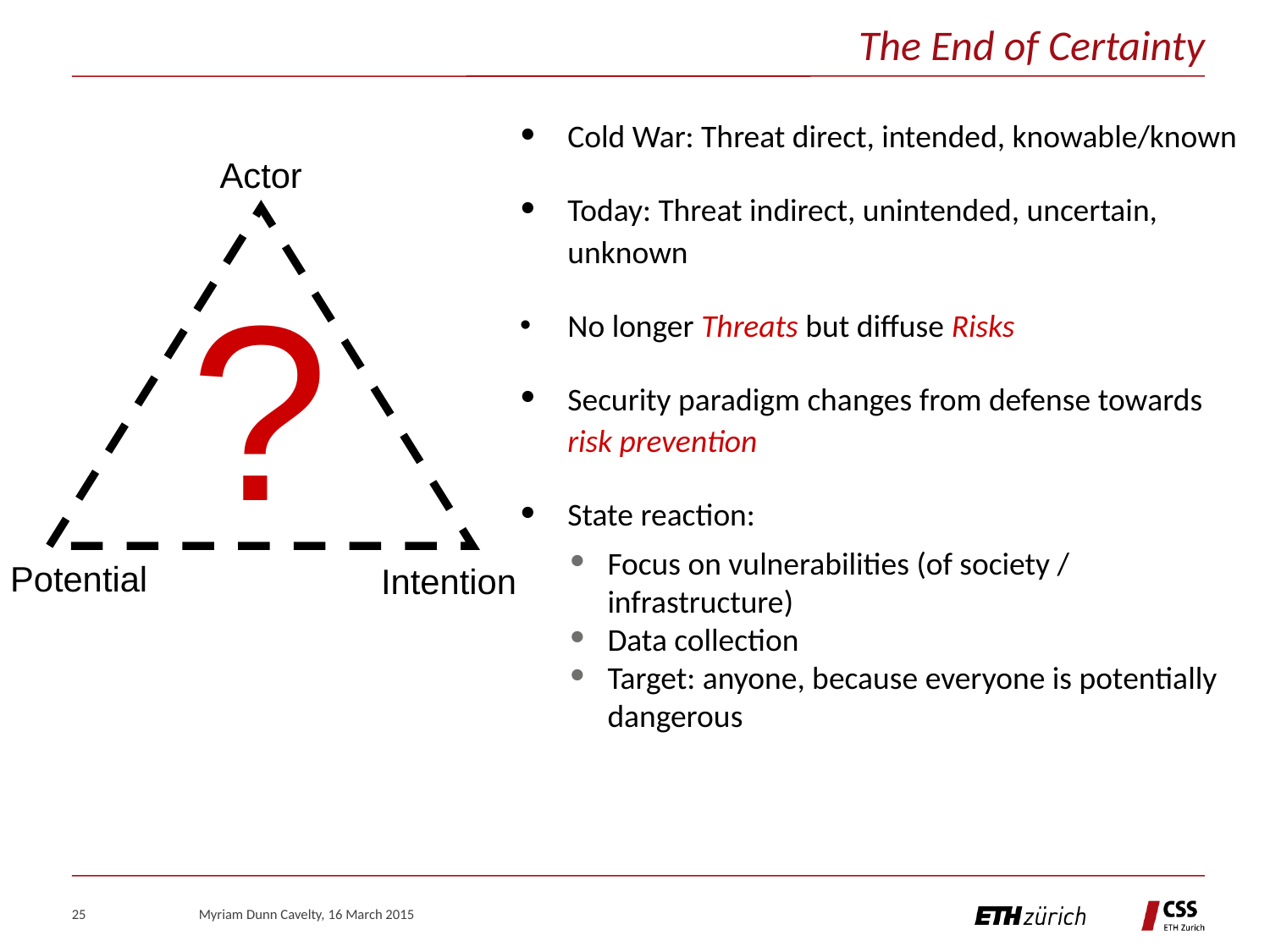

The End of Certainty
#
Cold War: Threat direct, intended, knowable/known
Today: Threat indirect, unintended, uncertain, unknown
No longer Threats but diffuse Risks
Security paradigm changes from defense towards risk prevention
State reaction:
Focus on vulnerabilities (of society / infrastructure)
Data collection
Target: anyone, because everyone is potentially dangerous

Actor

?
Potential
Intention